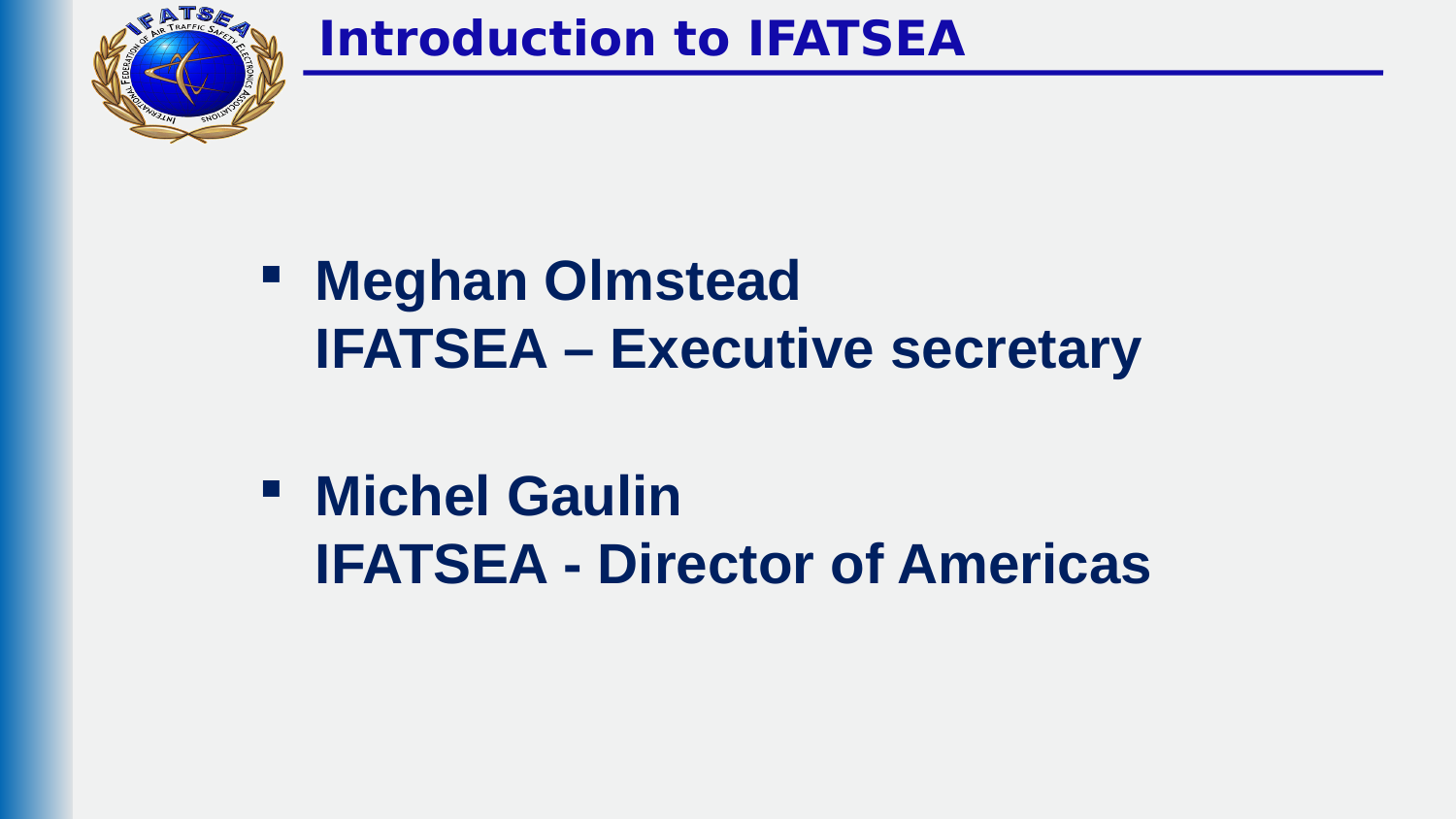

# Introduction to IFATSEA

Meghan Olmstead
IFATSEA – Executive secretary
Michel Gaulin
IFATSEA - Director of Americas